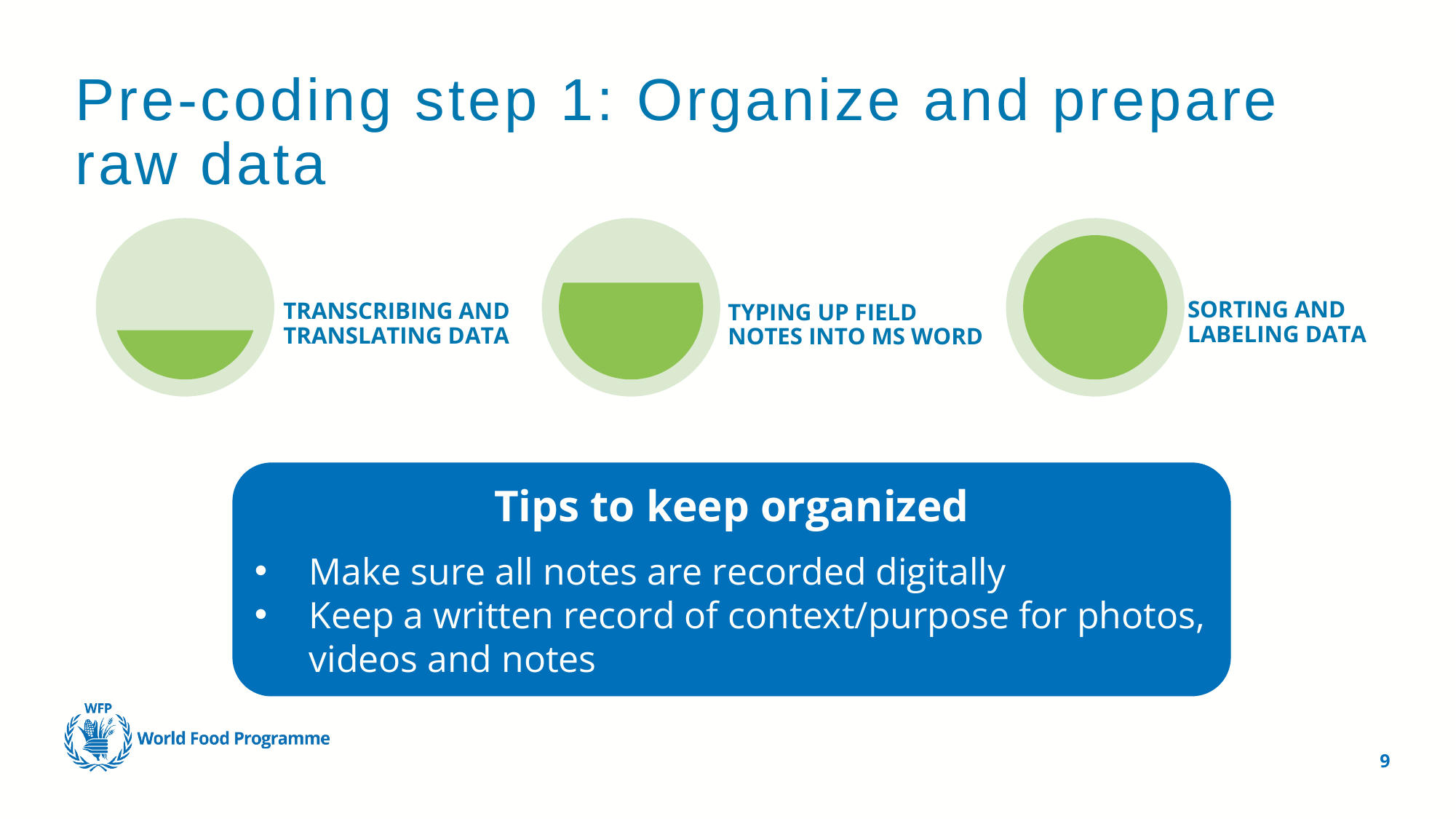

# Pre-coding step 1: Organize and prepare raw data
TRANSCRIBING AND TRANSLATING DATA
TYPING UP FIELD NOTES INTO MS WORD
SORTING AND LABELING DATA
Tips to keep organized
Make sure all notes are recorded digitally
Keep a written record of context/purpose for photos, videos and notes
9